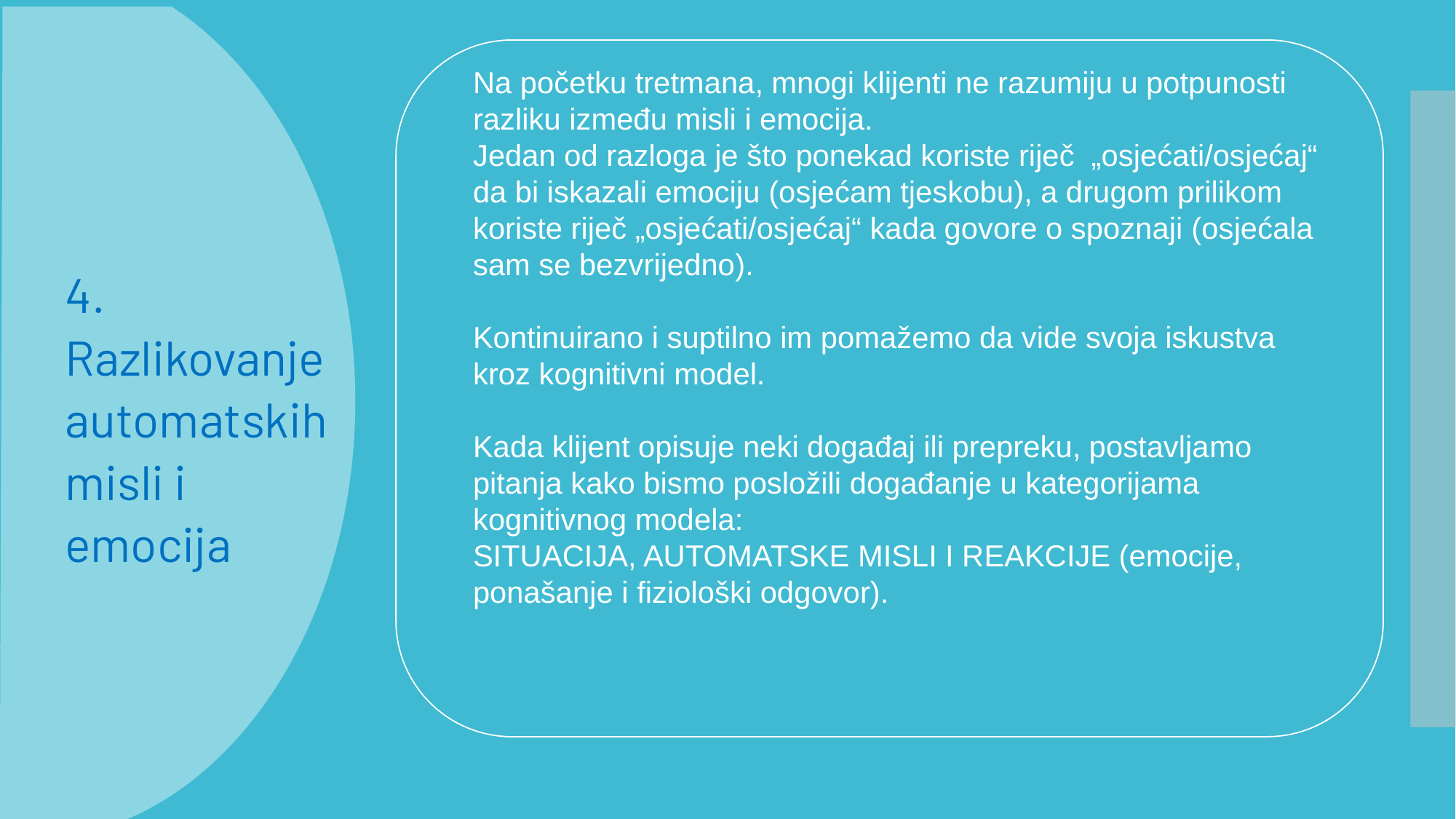

4. Razlikovanje automatskih misli i emocija
Na početku tretmana, mnogi klijenti ne razumiju u potpunosti razliku između misli i emocija.
Jedan od razloga je što ponekad koriste riječ  „osjećati/osjećaj“ da bi iskazali emociju (osjećam tjeskobu), a drugom prilikom koriste riječ „osjećati/osjećaj“ kada govore o spoznaji (osjećala sam se bezvrijedno).

Kontinuirano i suptilno im pomažemo da vide svoja iskustva kroz kognitivni model.

Kada klijent opisuje neki događaj ili prepreku, postavljamo pitanja kako bismo posložili događanje u kategorijama kognitivnog modela:
SITUACIJA, AUTOMATSKE MISLI I REAKCIJE (emocije, ponašanje i fiziološki odgovor).

#